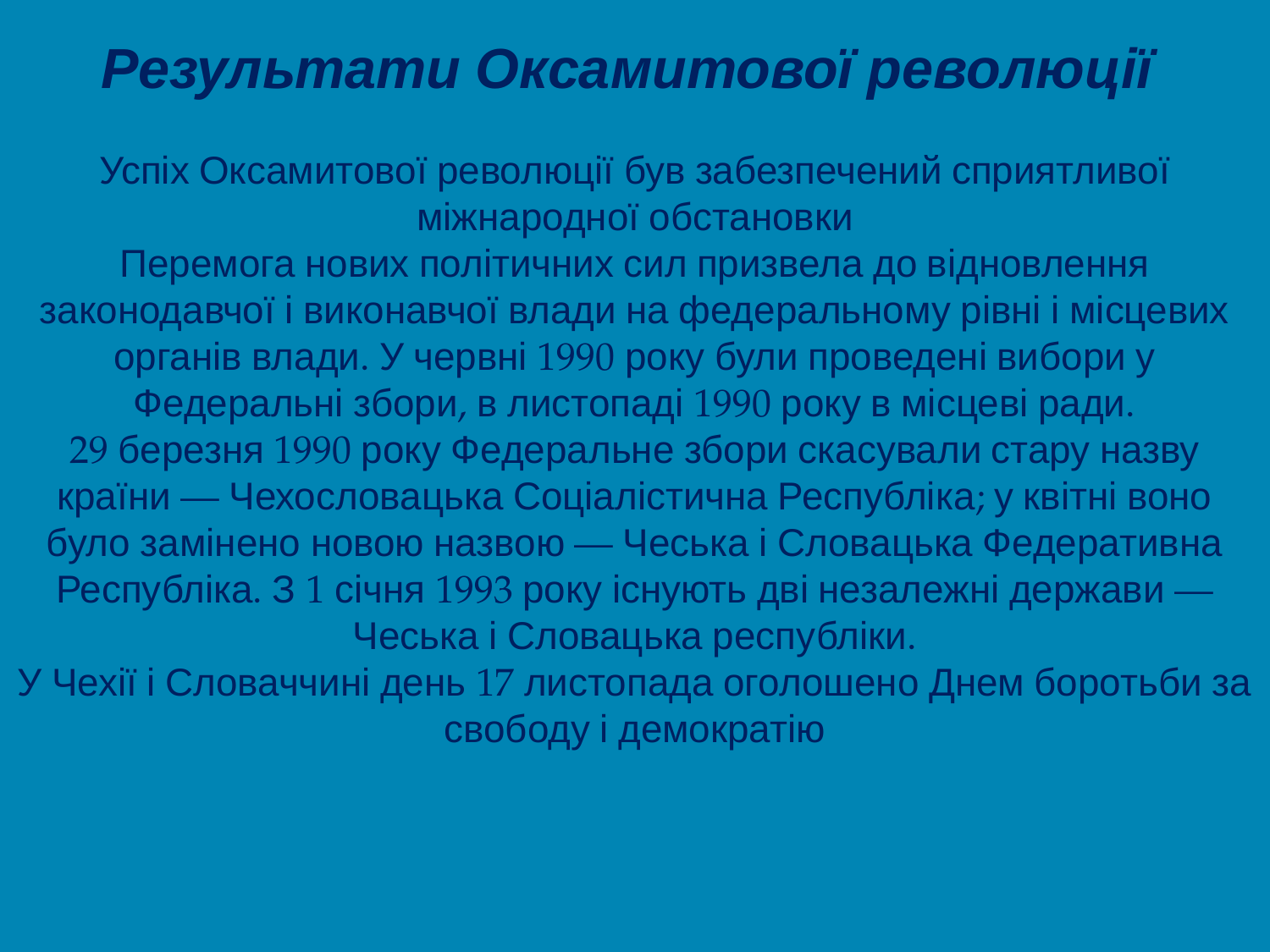

Результати Оксамитової революції
Успіх Оксамитової революції був забезпечений сприятливої міжнародної обстановки
Перемога нових політичних сил призвела до відновлення законодавчої і виконавчої влади на федеральному рівні і місцевих органів влади. У червні 1990 року були проведені вибори у Федеральні збори, в листопаді 1990 року в місцеві ради.
29 березня 1990 року Федеральне збори скасували стару назву країни — Чехословацька Соціалістична Республіка; у квітні воно було замінено новою назвою — Чеська і Словацька Федеративна Республіка. З 1 січня 1993 року існують дві незалежні держави — Чеська і Словацька республіки.
У Чехії і Словаччині день 17 листопада оголошено Днем боротьби за свободу і демократію